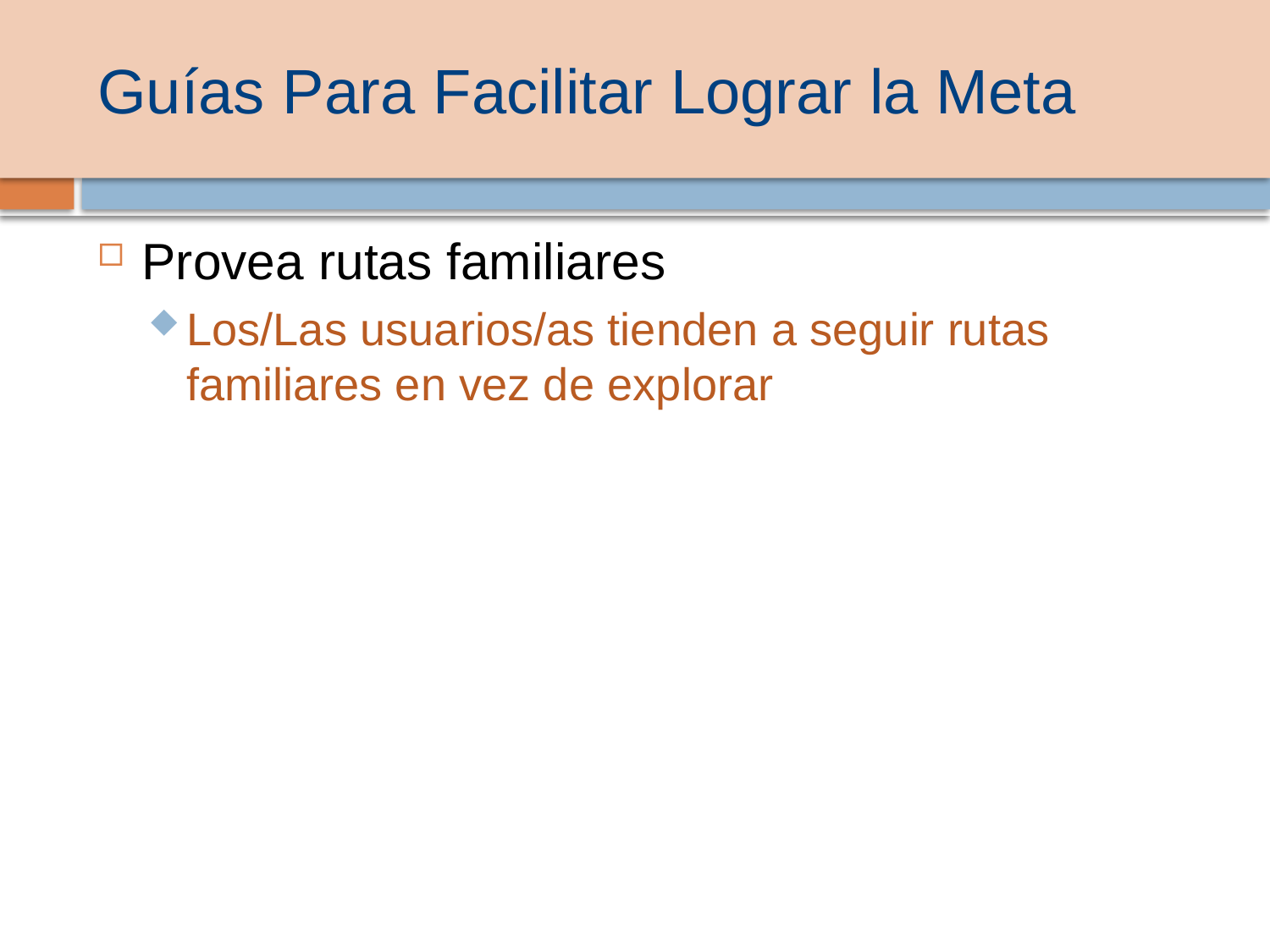

# Guías Para Facilitar Lograr la Meta
Provea rutas familiares
Los/Las usuarios/as tienden a seguir rutas familiares en vez de explorar